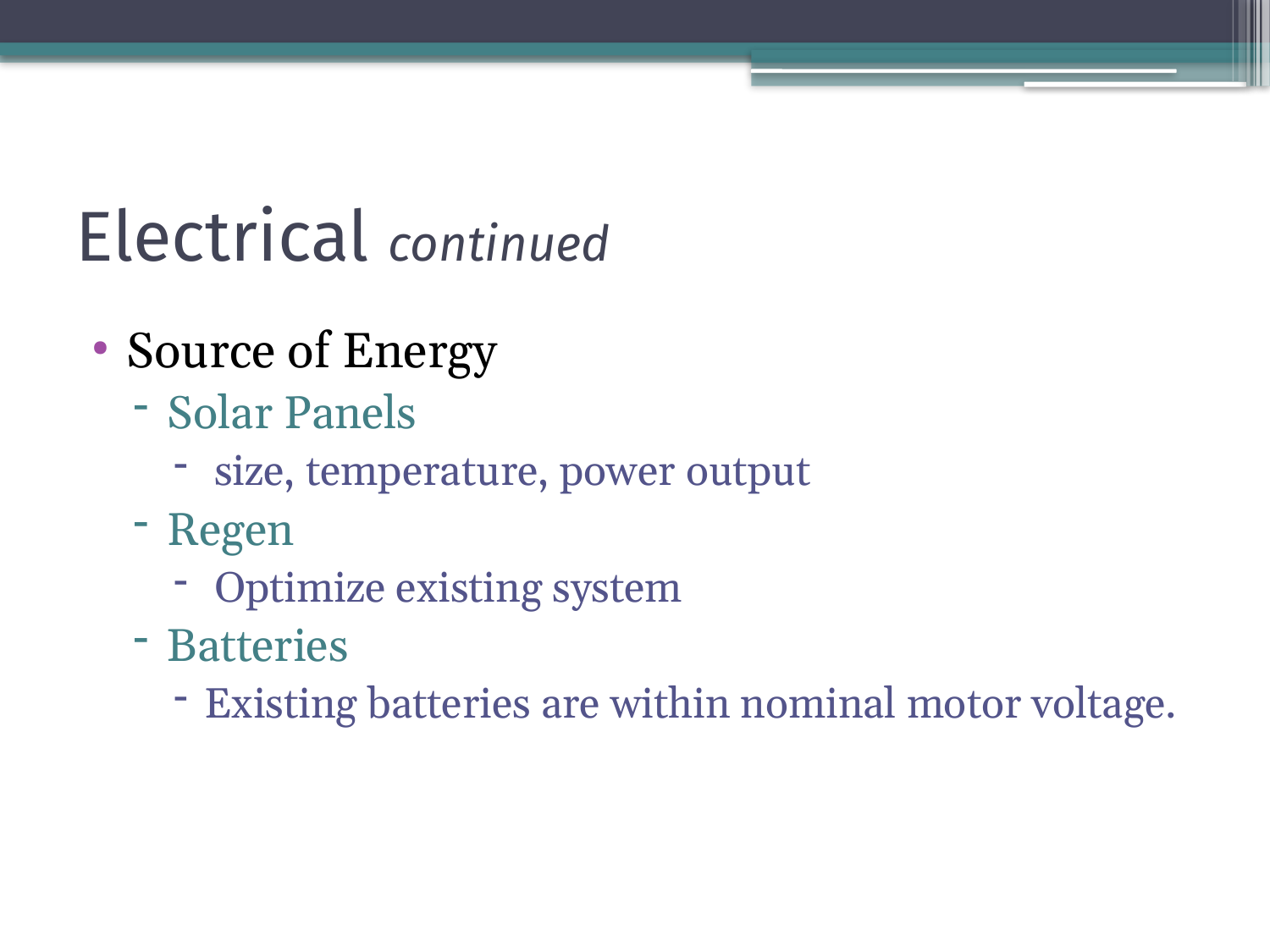

# Electrical continued
Source of Energy
Solar Panels
 size, temperature, power output
Regen
 Optimize existing system
Batteries
Existing batteries are within nominal motor voltage.